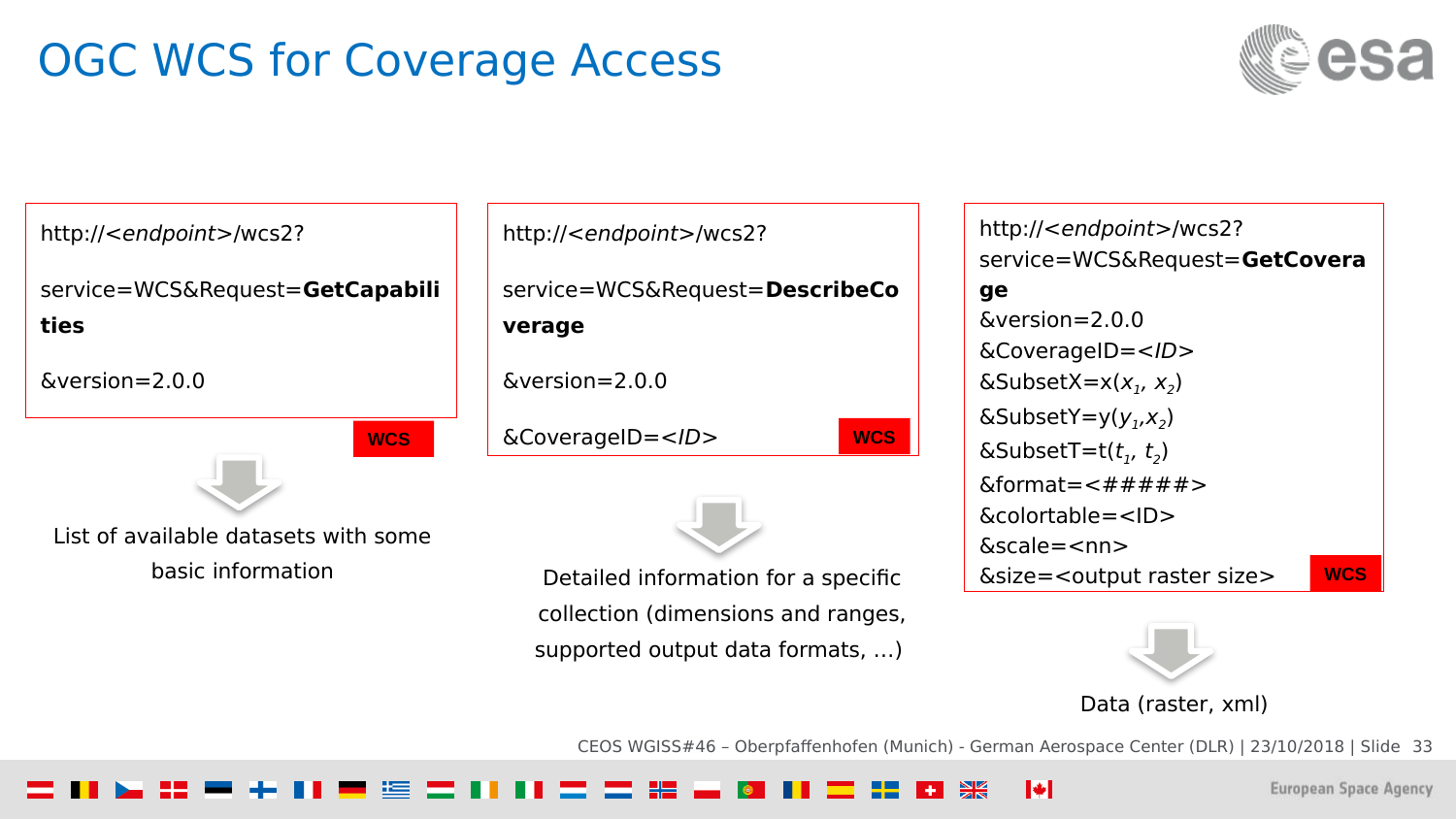

# OGC WCS for Coverage Access
http://<endpoint>/wcs2?
service=WCS&Request=GetCapabilities
&version=2.0.0
http://<endpoint>/wcs2?
service=WCS&Request=DescribeCoverage
&version=2.0.0
&CoverageID=<ID>

WCS
http://<endpoint>/wcs2?
service=WCS&Request=GetCoverage
&version=2.0.0
&CoverageID=<ID>
&SubsetX=x(x1, x2)
&SubsetY=y(y1,x2)
&SubsetT=t(t1, t2)
&format=<#####>
&colortable=<ID>
&scale=<nn>
&size=<output raster size>

WCS
WCS

List of available datasets with some basic information

Detailed information for a specific collection (dimensions and ranges, supported output data formats, …)

Data (raster, xml)